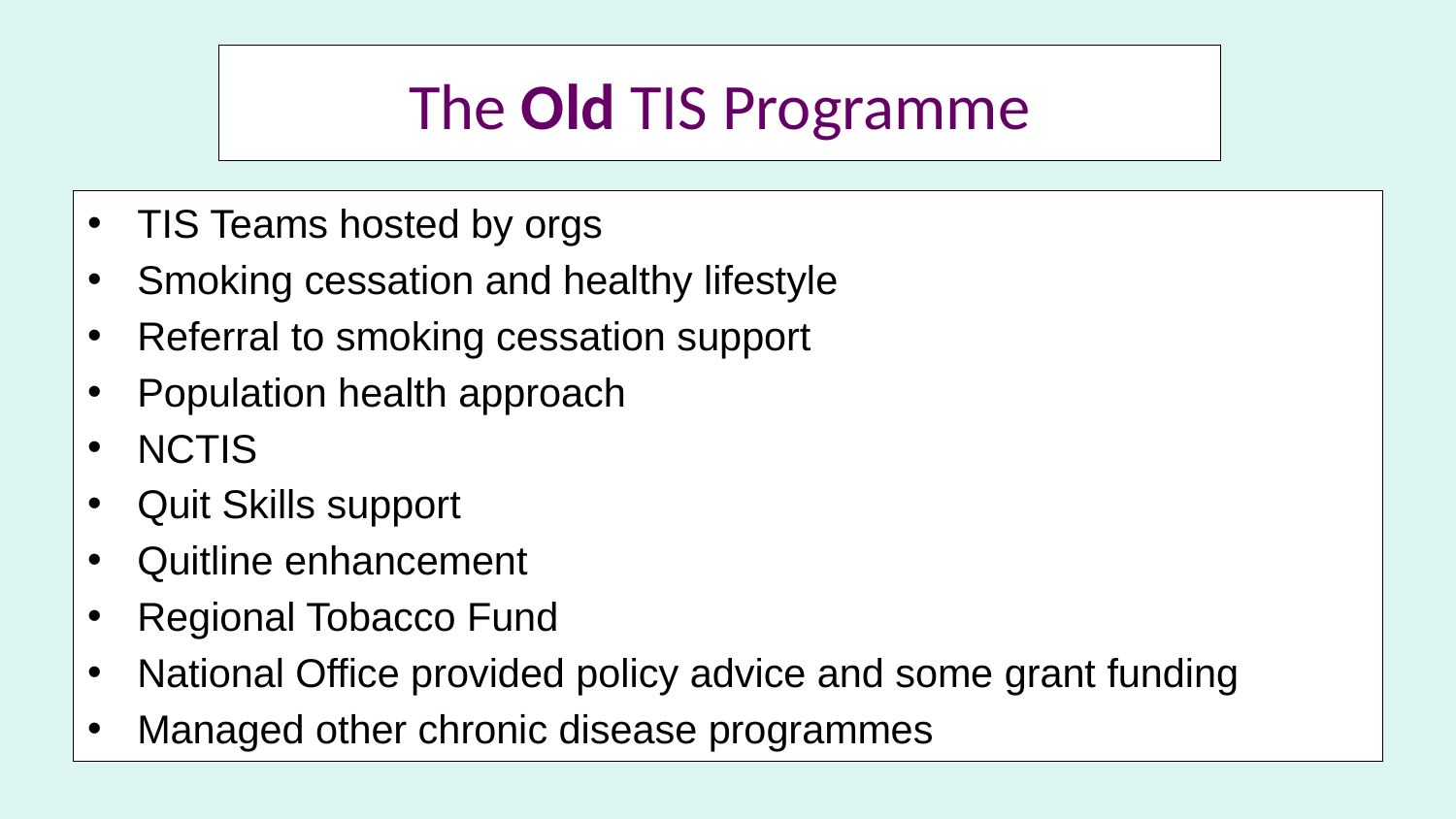

# The Old TIS Programme
TIS Teams hosted by orgs
Smoking cessation and healthy lifestyle
Referral to smoking cessation support
Population health approach
NCTIS
Quit Skills support
Quitline enhancement
Regional Tobacco Fund
National Office provided policy advice and some grant funding
Managed other chronic disease programmes